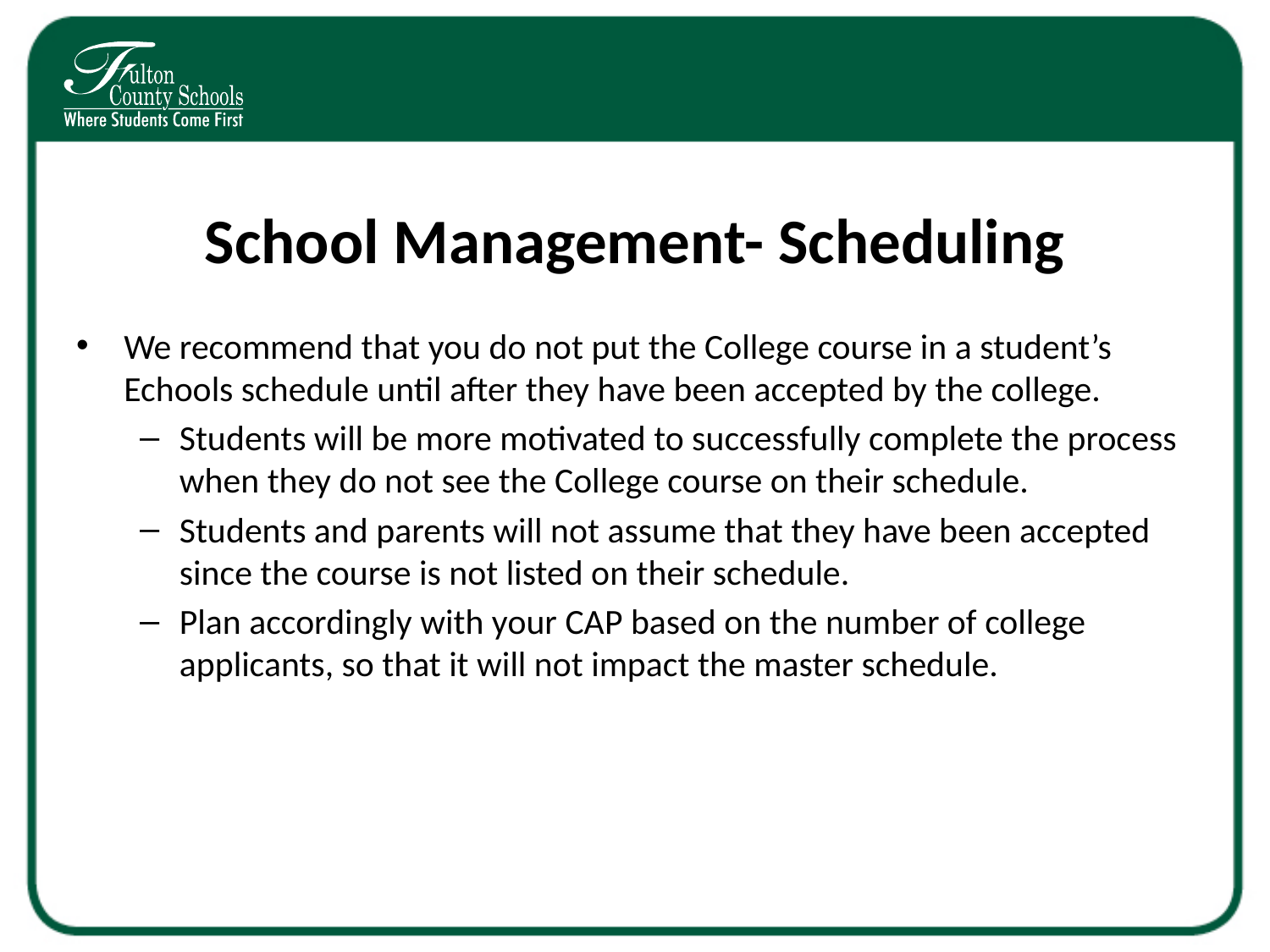

# School Management- Scheduling
We recommend that you do not put the College course in a student’s Echools schedule until after they have been accepted by the college.
Students will be more motivated to successfully complete the process when they do not see the College course on their schedule.
Students and parents will not assume that they have been accepted since the course is not listed on their schedule.
Plan accordingly with your CAP based on the number of college applicants, so that it will not impact the master schedule.